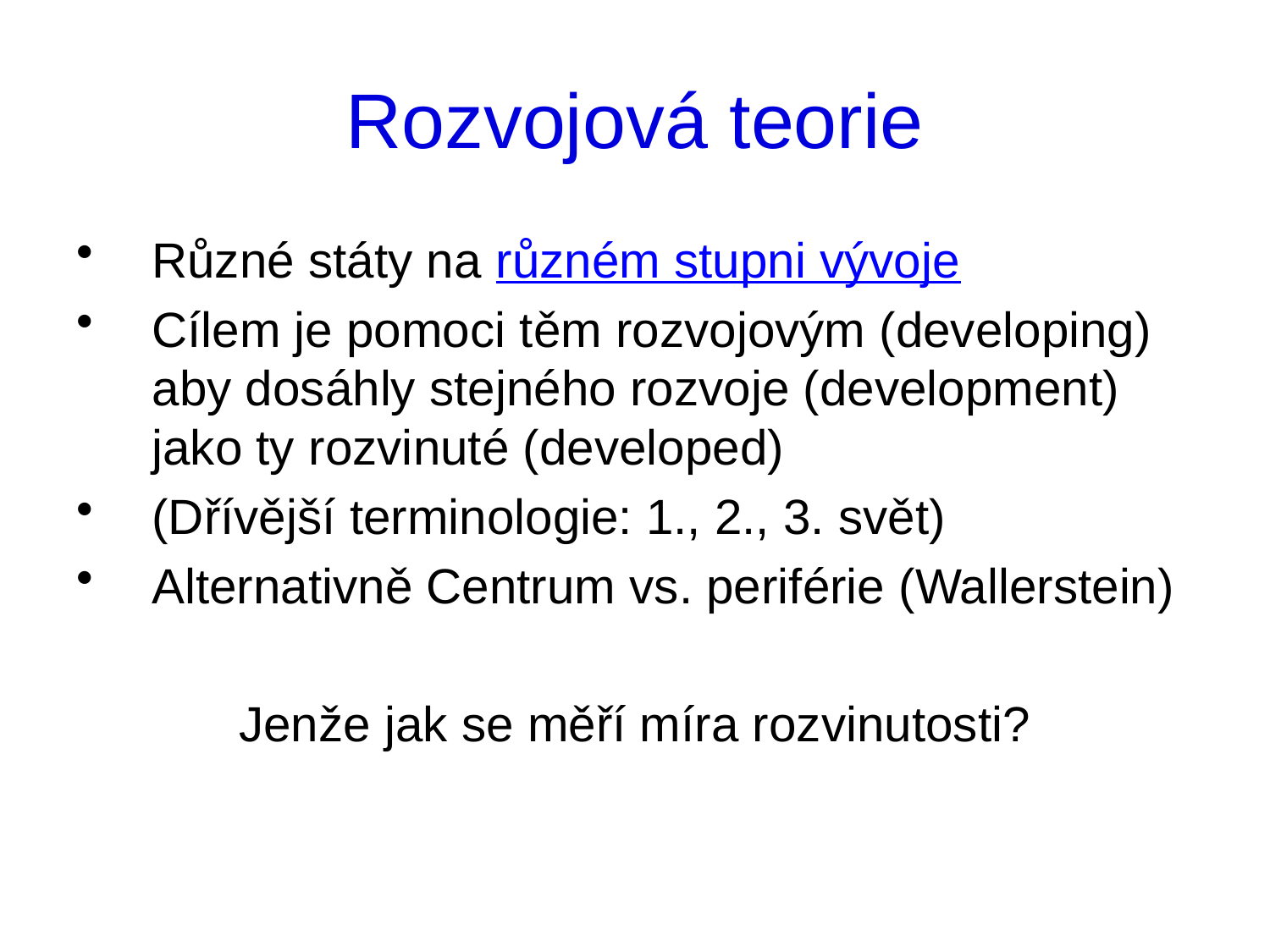

# Rozvojová teorie
Různé státy na různém stupni vývoje
Cílem je pomoci těm rozvojovým (developing) aby dosáhly stejného rozvoje (development) jako ty rozvinuté (developed)
(Dřívější terminologie: 1., 2., 3. svět)
Alternativně Centrum vs. periférie (Wallerstein)

Jenže jak se měří míra rozvinutosti?